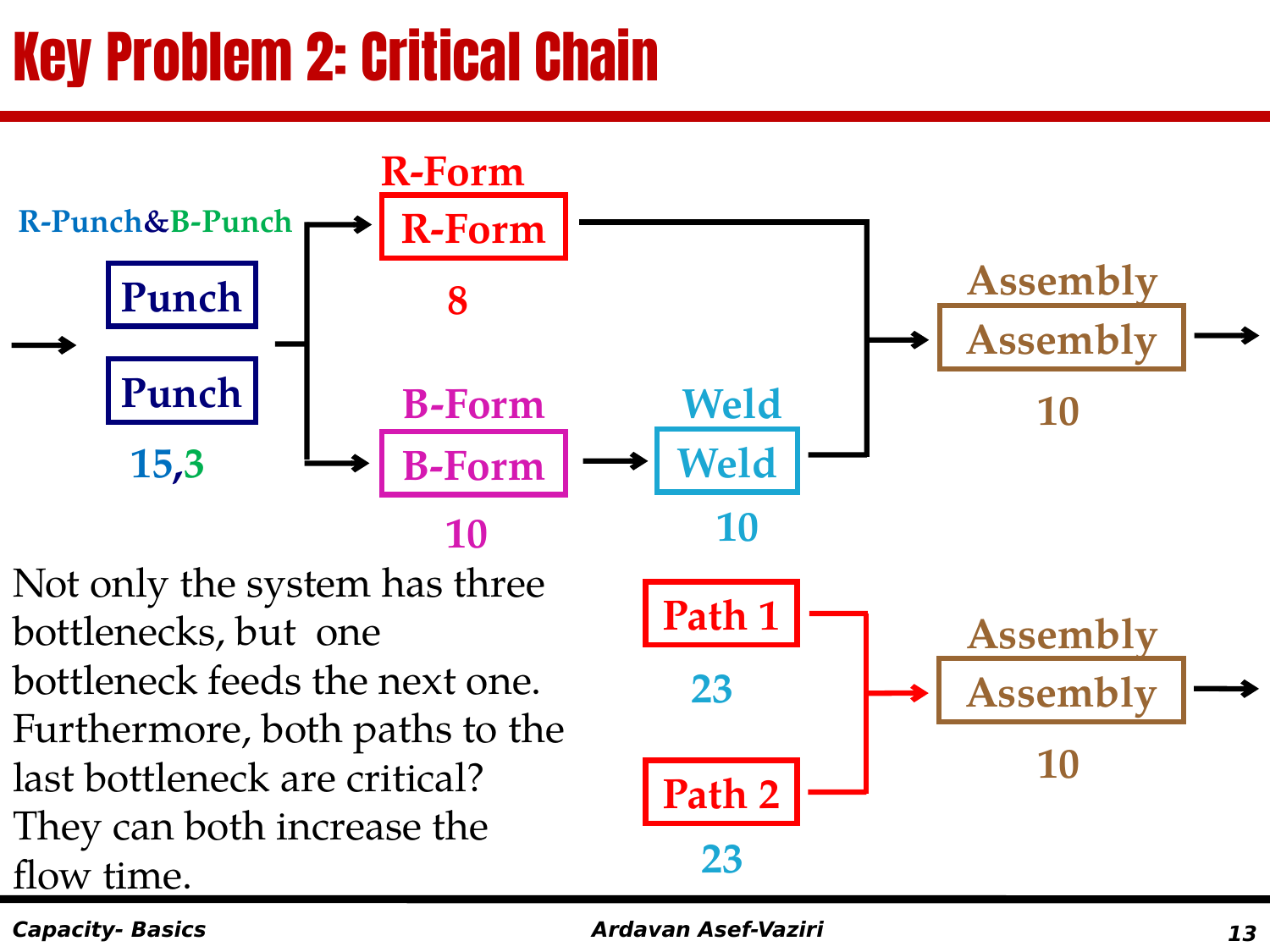

# Key Problem 2: Critical Chain
R-Form
R-Form
8
B-Form
B-Form
10
R-Punch&B-Punch
Punch
Punch
15,3

Assembly
Assembly

Weld
10
Weld

10
Not only the system has three bottlenecks, but  one bottleneck feeds the next one. Furthermore, both paths to the last bottleneck are critical? They can both increase the flow time.
Path 1

23

Path 2

23
Assembly
Assembly

10